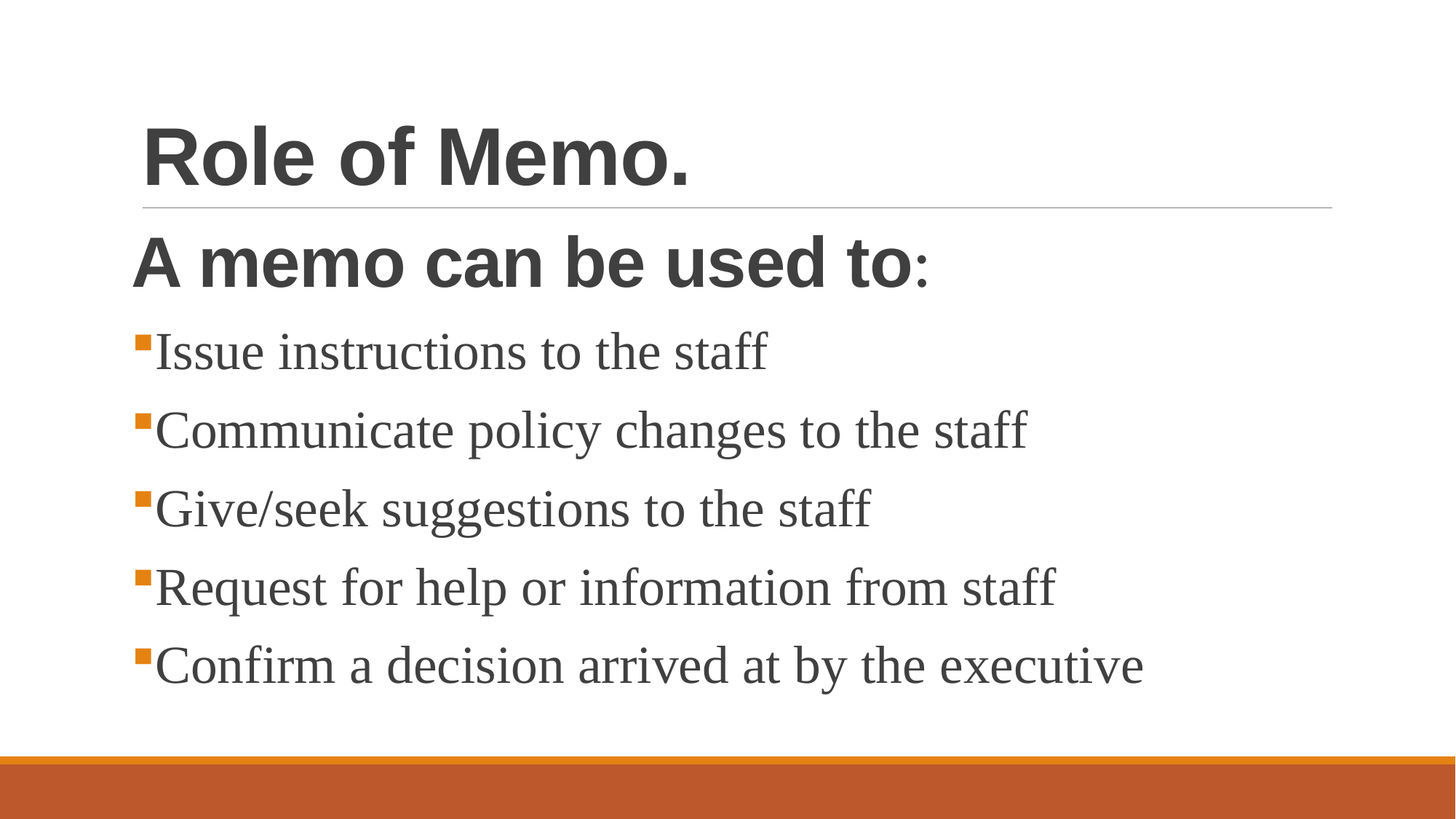

# Role of Memo.
A memo can be used to:
Issue instructions to the staff
Communicate policy changes to the staff
Give/seek suggestions to the staff
Request for help or information from staff
Confirm a decision arrived at by the executive